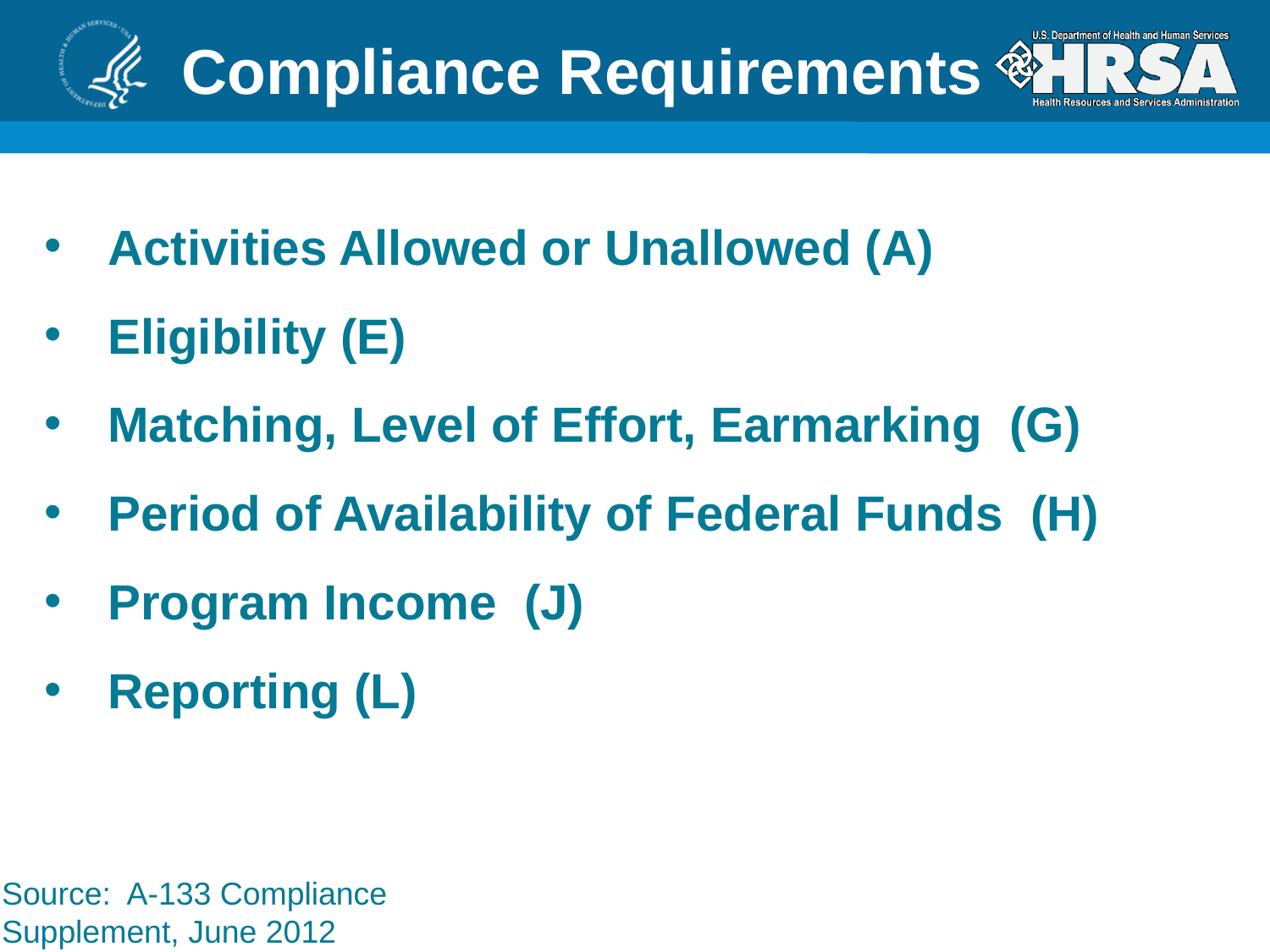

# Compliance Requirements
Activities Allowed or Unallowed (A)
Eligibility (E)
Matching, Level of Effort, Earmarking  (G)
Period of Availability of Federal Funds  (H)
Program Income  (J)
Reporting (L)

Source:  A-133 Compliance Supplement, June 2012